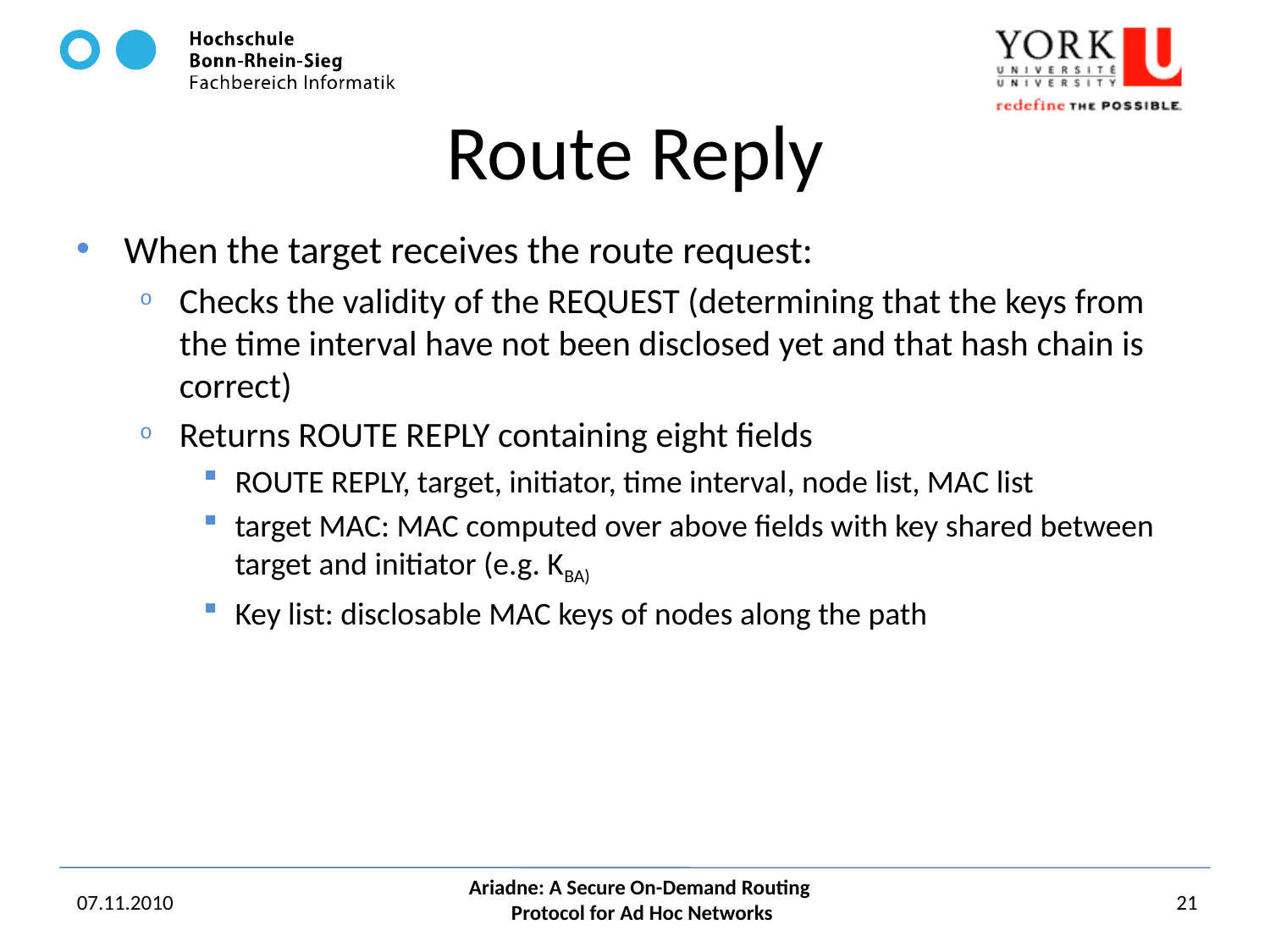

# Route Reply
When the target receives the route request:
Checks the validity of the REQUEST (determining that the keys from the time interval have not been disclosed yet and that hash chain is correct)
Returns ROUTE REPLY containing eight fields
ROUTE REPLY, target, initiator, time interval, node list, MAC list
target MAC: MAC computed over above fields with key shared between target and initiator (e.g. KBA)
Key list: disclosable MAC keys of nodes along the path